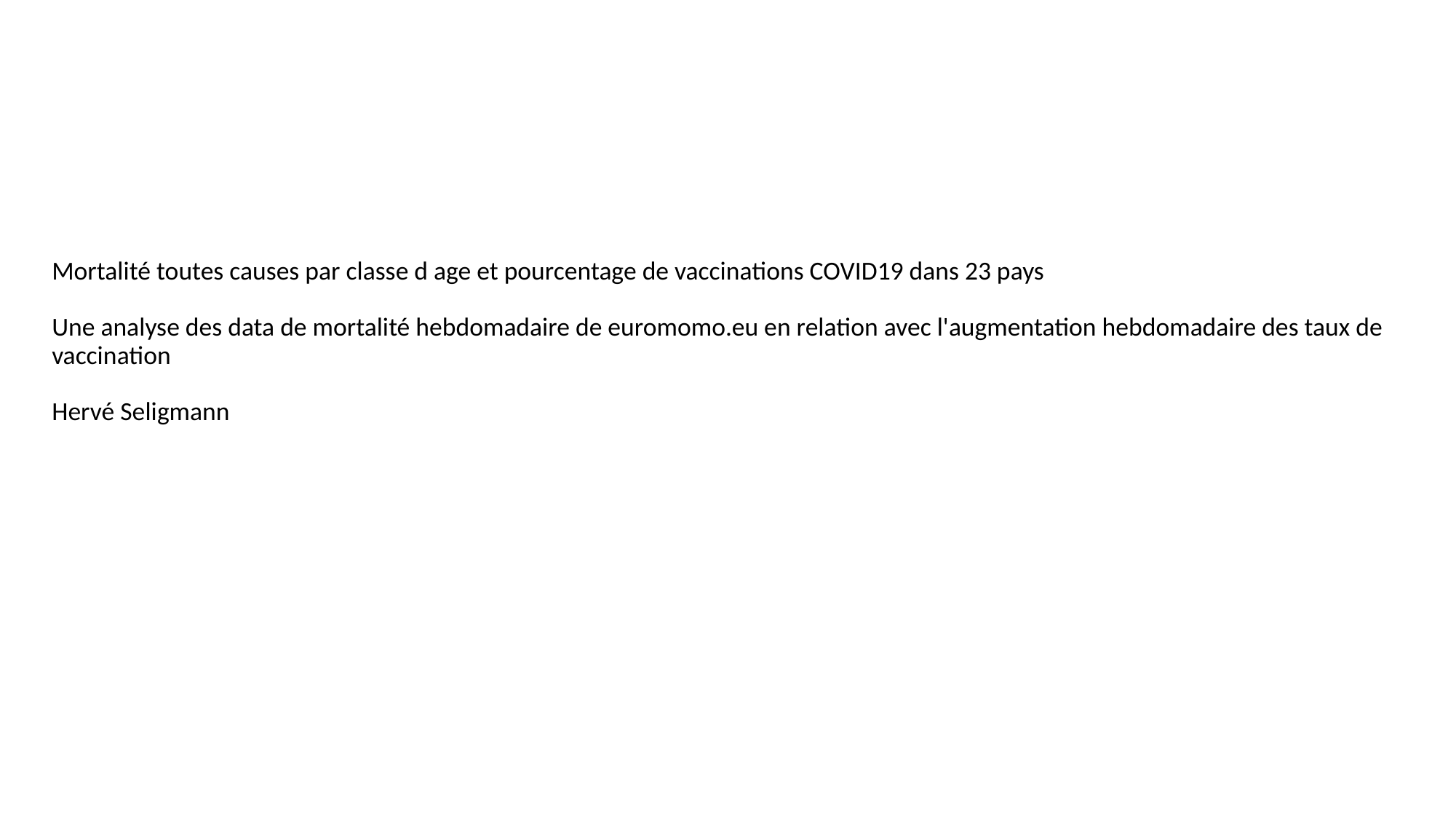

# Mortalité toutes causes par classe d age et pourcentage de vaccinations COVID19 dans 23 pays Une analyse des data de mortalité hebdomadaire de euromomo.eu en relation avec l'augmentation hebdomadaire des taux de vaccination Hervé Seligmann